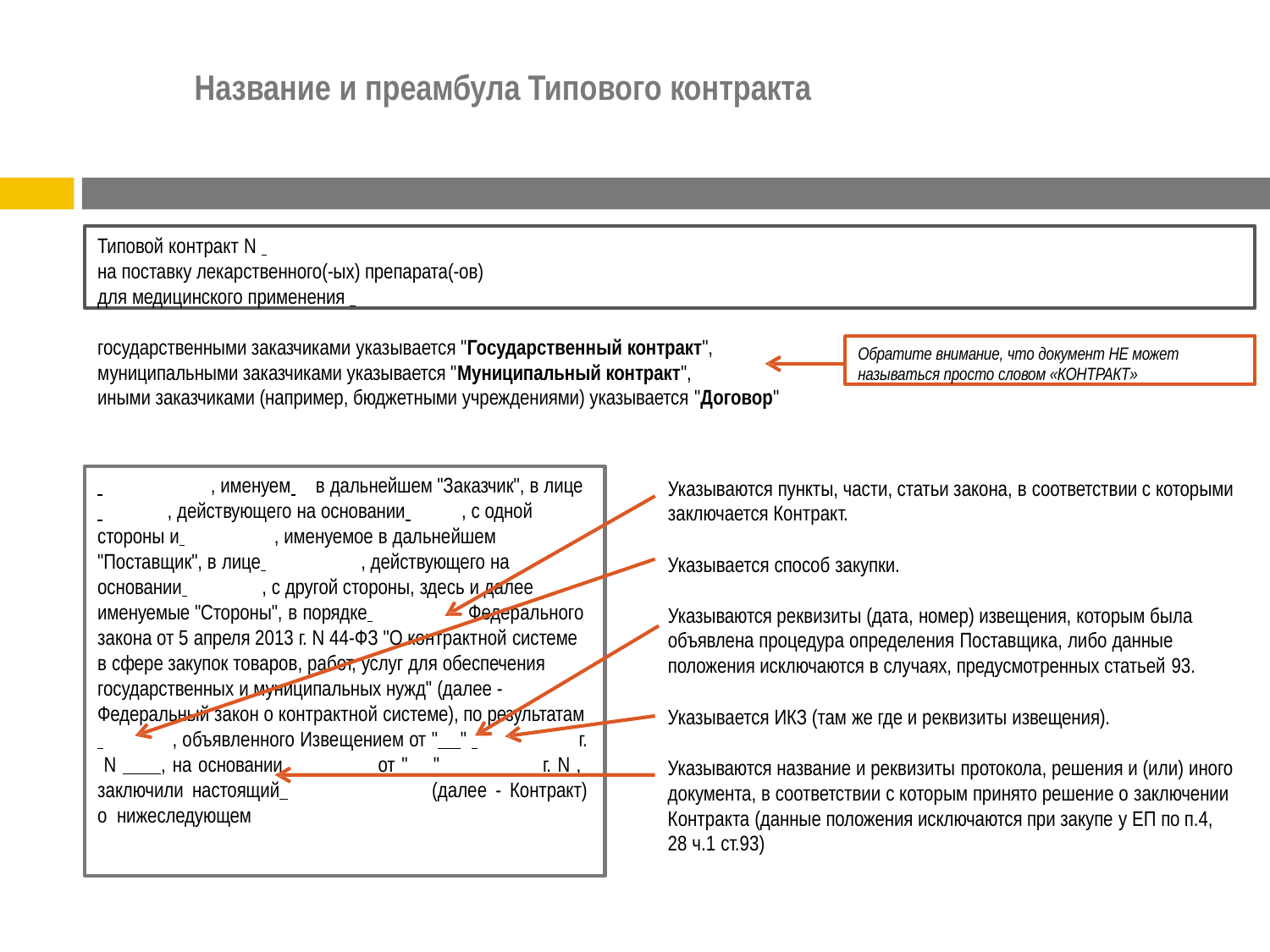

# Название и преамбула Типового контракта
Типовой контракт N
на поставку лекарственного(-ых) препарата(-ов)  для медицинского применения
государственными заказчиками указывается "Государственный контракт",
муниципальными заказчиками указывается "Муниципальный контракт",
иными заказчиками (например, бюджетными учреждениями) указывается "Договор"
Обратите внимание, что документ НЕ может  называться просто словом «КОНТРАКТ»

 	, именуем 	в дальнейшем "Заказчик", в лице
 	, действующего на основании 	, с одной  стороны и 		, именуемое в дальнейшем  "Поставщик", в лице 		, действующего на  основании 	, с другой стороны, здесь и далее  именуемые "Стороны", в порядке 		Федерального  закона от 5 апреля 2013 г. N 44-ФЗ "О контрактной системе  в сфере закупок товаров, работ, услуг для обеспечения  государственных и муниципальных нужд" (далее -  Федеральный закон о контрактной системе), по результатам
 	, объявленного Извещением от "    "  		г.  N       , на основании 	от "    " 		г. N ,  заключили настоящий 		(далее - Контракт) о  нижеследующем
Указываются пункты, части, статьи закона, в соответствии с которыми
заключается Контракт.

Указывается способ закупки.

Указываются реквизиты (дата, номер) извещения, которым была  объявлена процедура определения Поставщика, либо данные  положения исключаются в случаях, предусмотренных статьей 93.

Указывается ИКЗ (там же где и реквизиты извещения).

Указываются название и реквизиты протокола, решения и (или) иного  документа, в соответствии с которым принято решение о заключении  Контракта (данные положения исключаются при закупе у ЕП по п.4,  28 ч.1 ст.93)